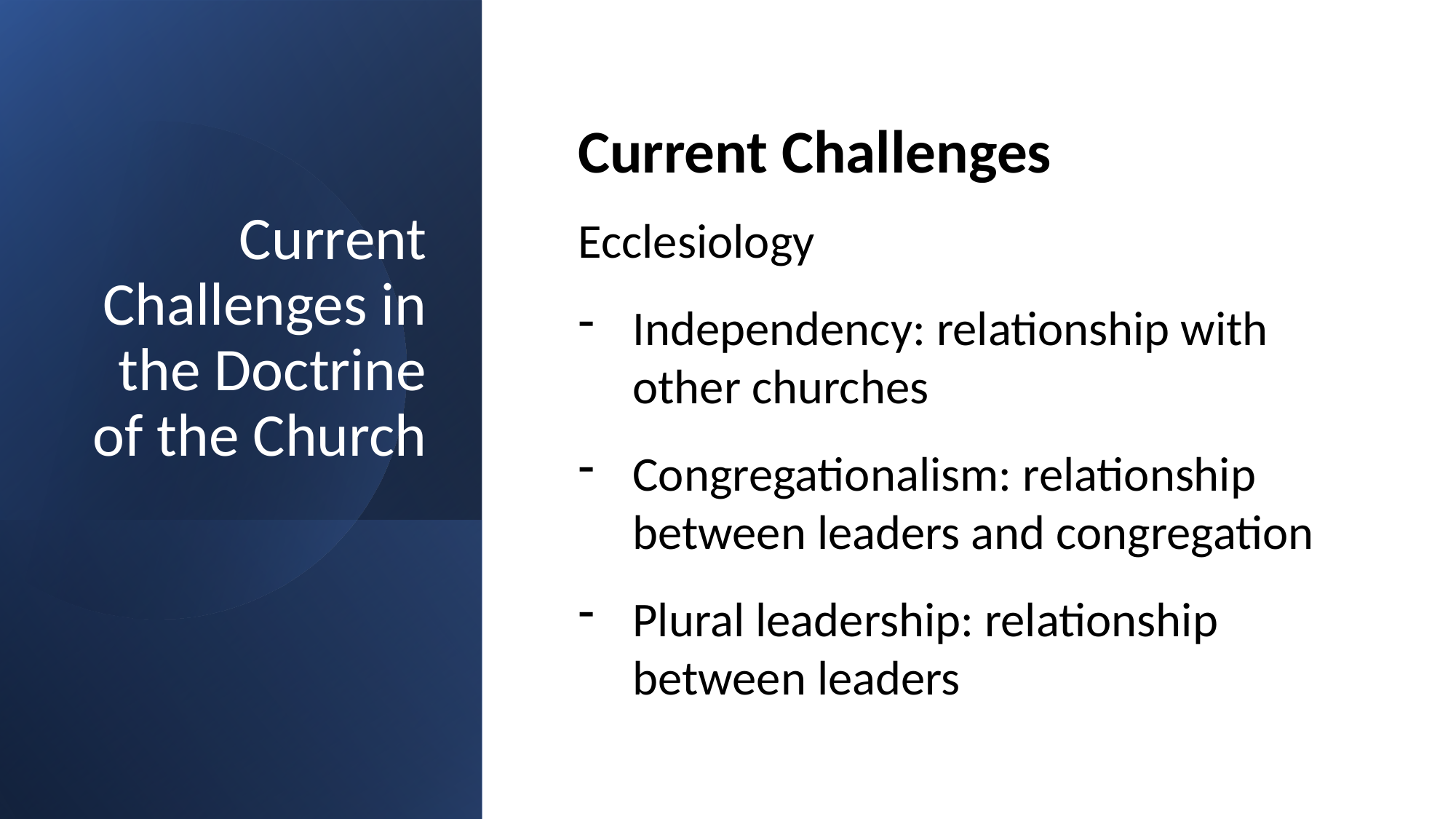

# Current Challenges in the Doctrine of the Church
Current Challenges

Ecclesiology

Independency: relationship with other churches

Congregationalism: relationship between leaders and congregation

Plural leadership: relationship between leaders